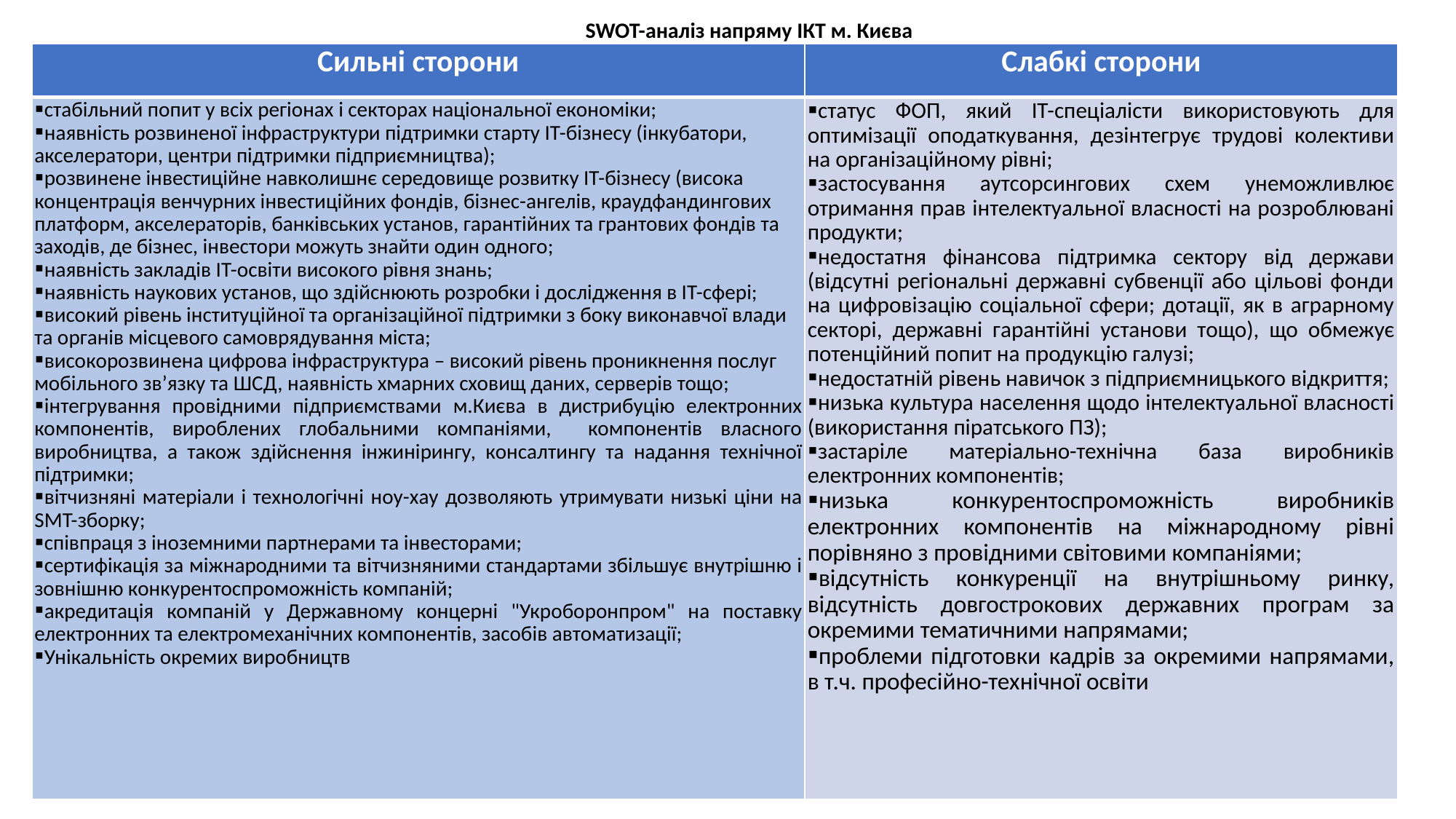

# SWOT-аналіз напряму ІКТ м. Києва
| Сильні сторони | Слабкі сторони |
| --- | --- |
| стабільний попит у всіх регіонах і секторах національної економіки; наявність розвиненої інфраструктури підтримки старту ІТ-бізнесу (інкубатори, акселератори, центри підтримки підприємництва); розвинене інвестиційне навколишнє середовище розвитку ІТ-бізнесу (висока концентрація венчурних інвестиційних фондів, бізнес-ангелів, краудфандингових платформ, акселераторів, банківських установ, гарантійних та грантових фондів та заходів, де бізнес, інвестори можуть знайти один одного; наявність закладів ІТ-освіти високого рівня знань; наявність наукових установ, що здійснюють розробки і дослідження в ІТ-сфері; високий рівень інституційної та організаційної підтримки з боку виконавчої влади та органів місцевого самоврядування міста; високорозвинена цифрова інфраструктура – високий рівень проникнення послуг мобільного зв’язку та ШСД, наявність хмарних сховищ даних, серверів тощо; інтегрування провідними підприємствами м.Києва в дистрибуцію електронних компонентів, вироблених глобальними компаніями, компонентів власного виробництва, а також здійснення інжинірингу, консалтингу та надання технічної підтримки; вітчизняні матеріали і технологічні ноу-хау дозволяють утримувати низькі ціни на SMT-зборку; співпраця з іноземними партнерами та інвесторами; сертифікація за міжнародними та вітчизняними стандартами збільшує внутрішню і зовнішню конкурентоспроможність компаній; акредитація компаній у Державному концерні "Укроборонпром" на поставку електронних та електромеханічних компонентів, засобів автоматизації; Унікальність окремих виробництв | статус ФОП, який ІТ-спеціалісти використовують для оптимізації оподаткування, дезінтегрує трудові колективи на організаційному рівні; застосування аутсорсингових схем унеможливлює отримання прав інтелектуальної власності на розроблювані продукти; недостатня фінансова підтримка сектору від держави (відсутні регіональні державні субвенції або цільові фонди на цифровізацію соціальної сфери; дотації, як в аграрному секторі, державні гарантійні установи тощо), що обмежує потенційний попит на продукцію галузі; недостатній рівень навичок з підприємницького відкриття; низька культура населення щодо інтелектуальної власності (використання піратського ПЗ); застаріле матеріально-технічна база виробників електронних компонентів; низька конкурентоспроможність виробників електронних компонентів на міжнародному рівні порівняно з провідними світовими компаніями; відсутність конкуренції на внутрішньому ринку, відсутність довгострокових державних програм за окремими тематичними напрямами; проблеми підготовки кадрів за окремими напрямами, в т.ч. професійно-технічної освіти |